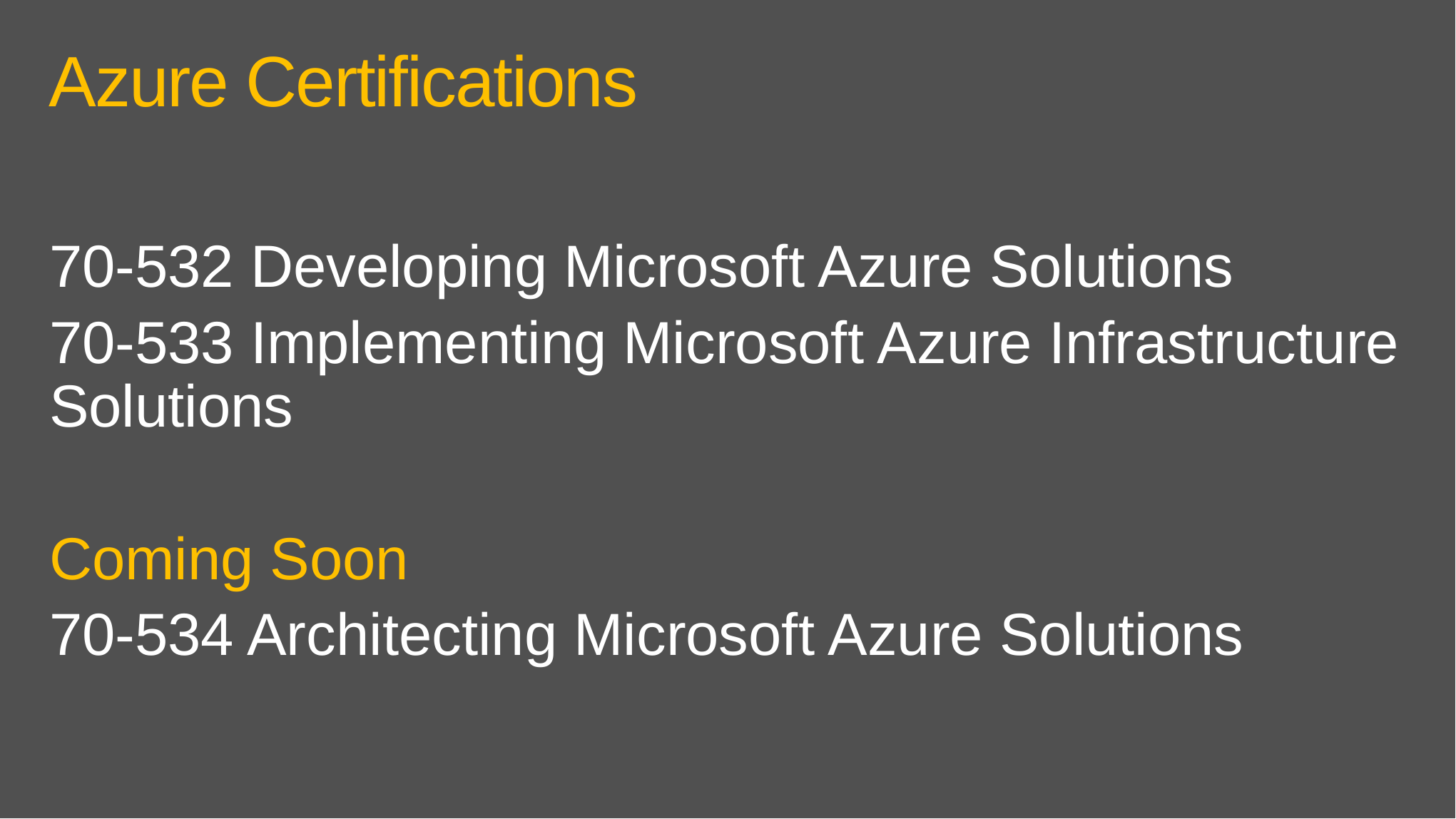

# Azure Certifications

70-532 Developing Microsoft Azure Solutions
70-533 Implementing Microsoft Azure Infrastructure Solutions

Coming Soon
70-534 Architecting Microsoft Azure Solutions